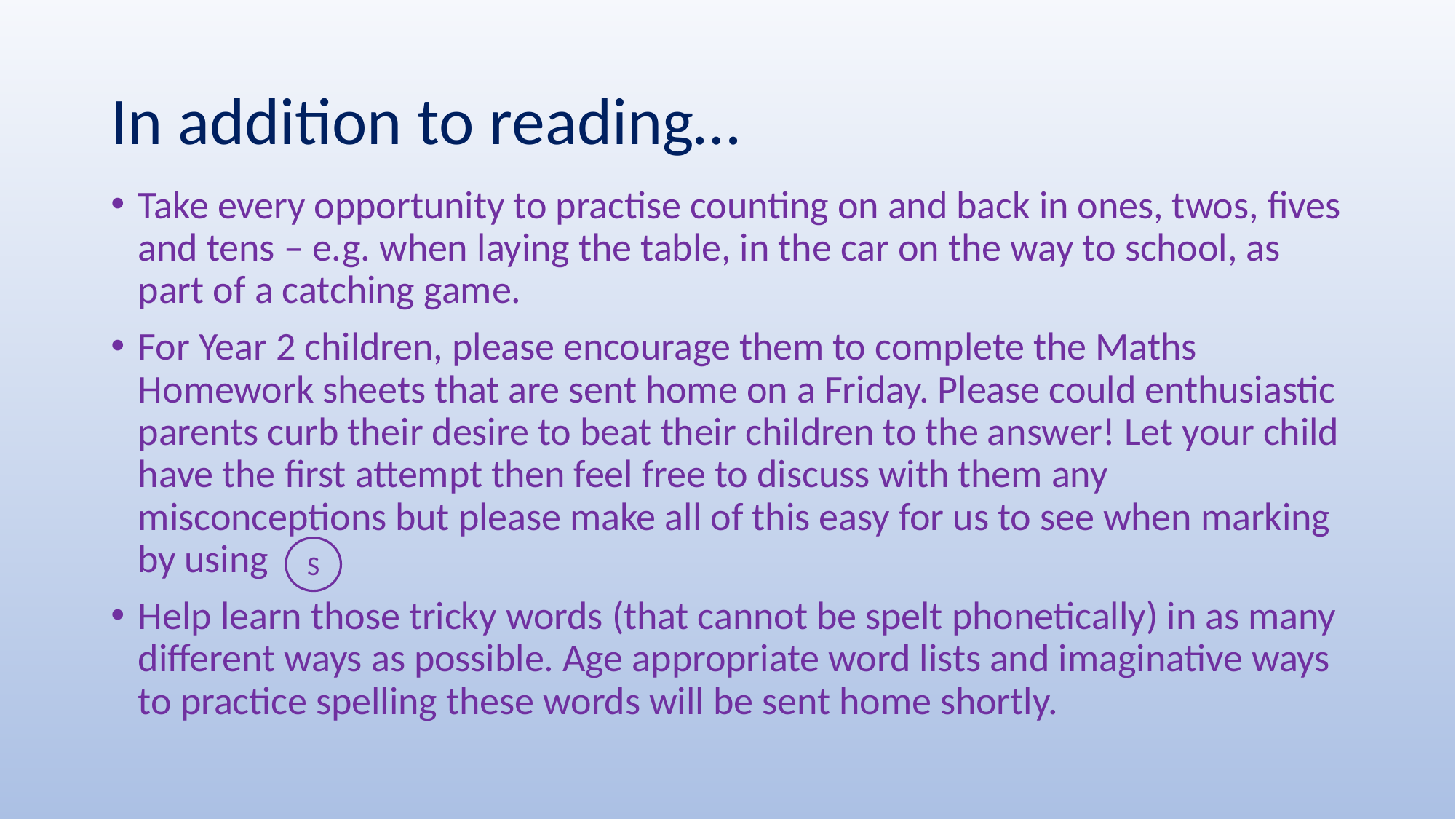

# In addition to reading…
Take every opportunity to practise counting on and back in ones, twos, fives and tens – e.g. when laying the table, in the car on the way to school, as part of a catching game.
For Year 2 children, please encourage them to complete the Maths Homework sheets that are sent home on a Friday. Please could enthusiastic parents curb their desire to beat their children to the answer! Let your child have the first attempt then feel free to discuss with them any misconceptions but please make all of this easy for us to see when marking
   by using
Help learn those tricky words (that cannot be spelt phonetically) in as many different ways as possible. Age appropriate word lists and imaginative ways to practice spelling these words will be sent home shortly.

S